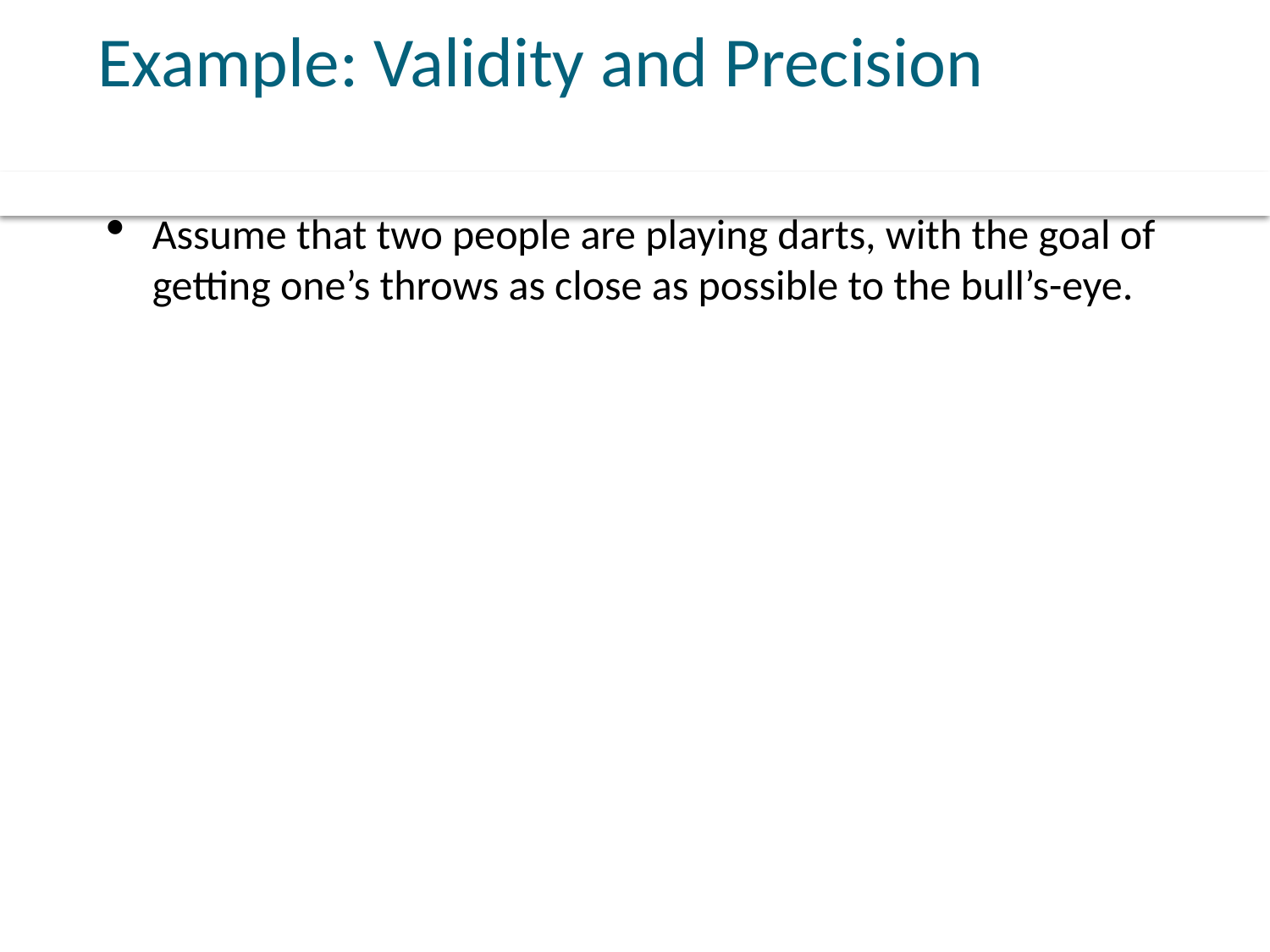

# Example: Validity and Precision
Assume that two people are playing darts, with the goal of getting one’s throws as close as possible to the bull’s-eye.